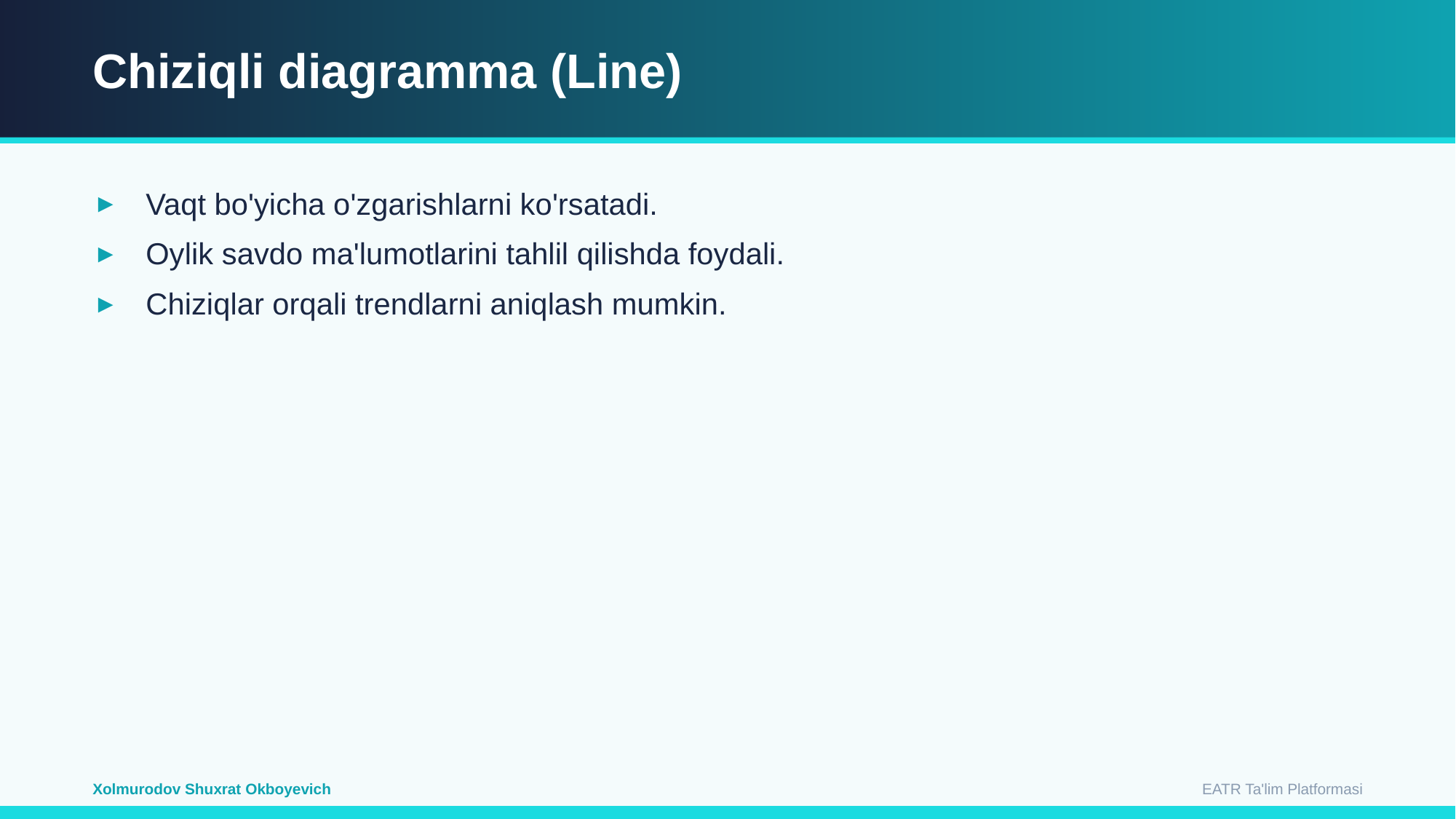

Chiziqli diagramma (Line)

Vaqt bo'yicha o'zgarishlarni ko'rsatadi.
Oylik savdo ma'lumotlarini tahlil qilishda foydali.
Chiziqlar orqali trendlarni aniqlash mumkin.
EATR Ta'lim Platformasi
Xolmurodov Shuxrat Okboyevich